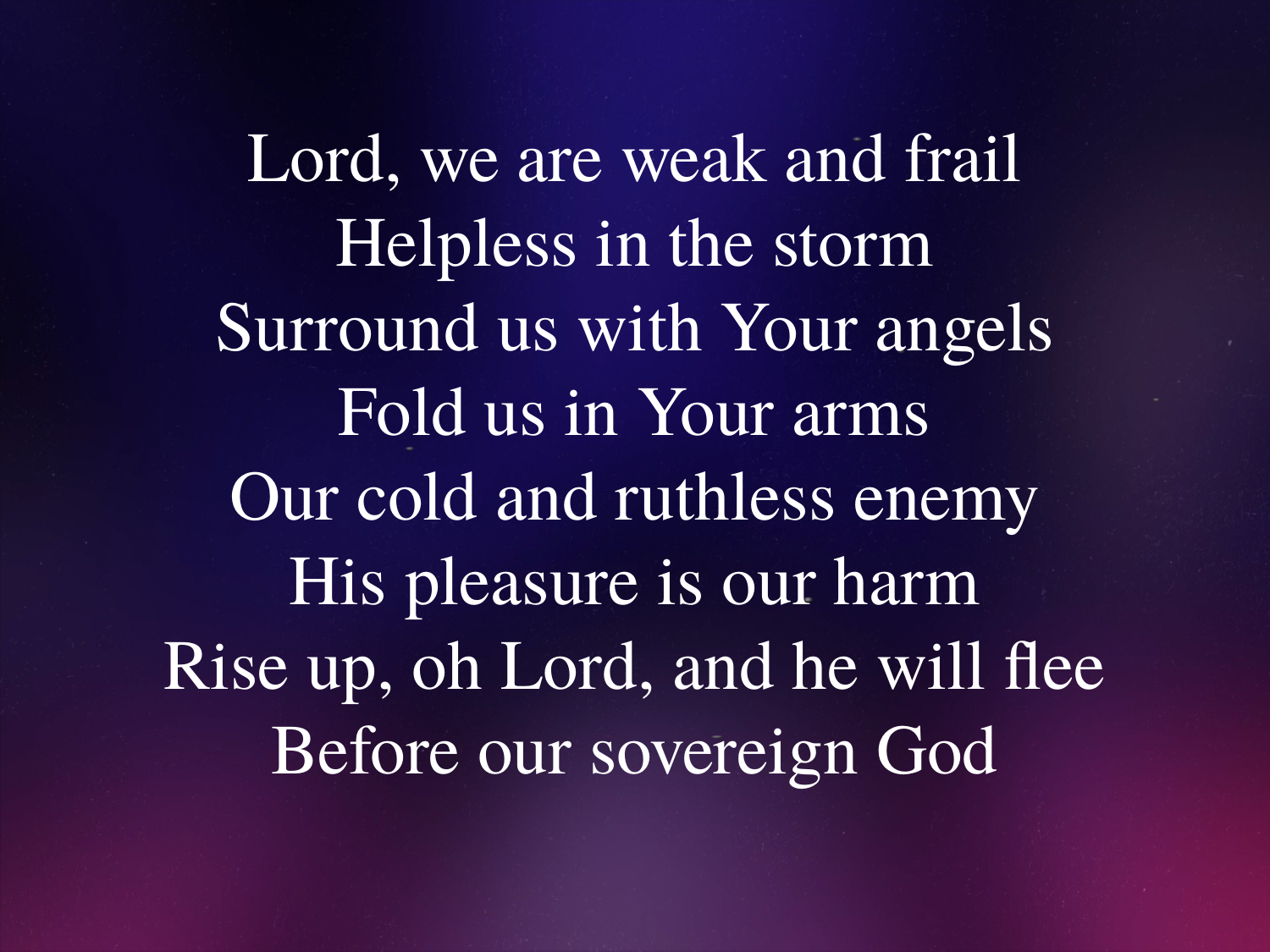

# Lord, we are weak and frail Helpless in the storm Surround us with Your angels Fold us in Your arms Our cold and ruthless enemy His pleasure is our harm Rise up, oh Lord, and he will flee Before our sovereign God